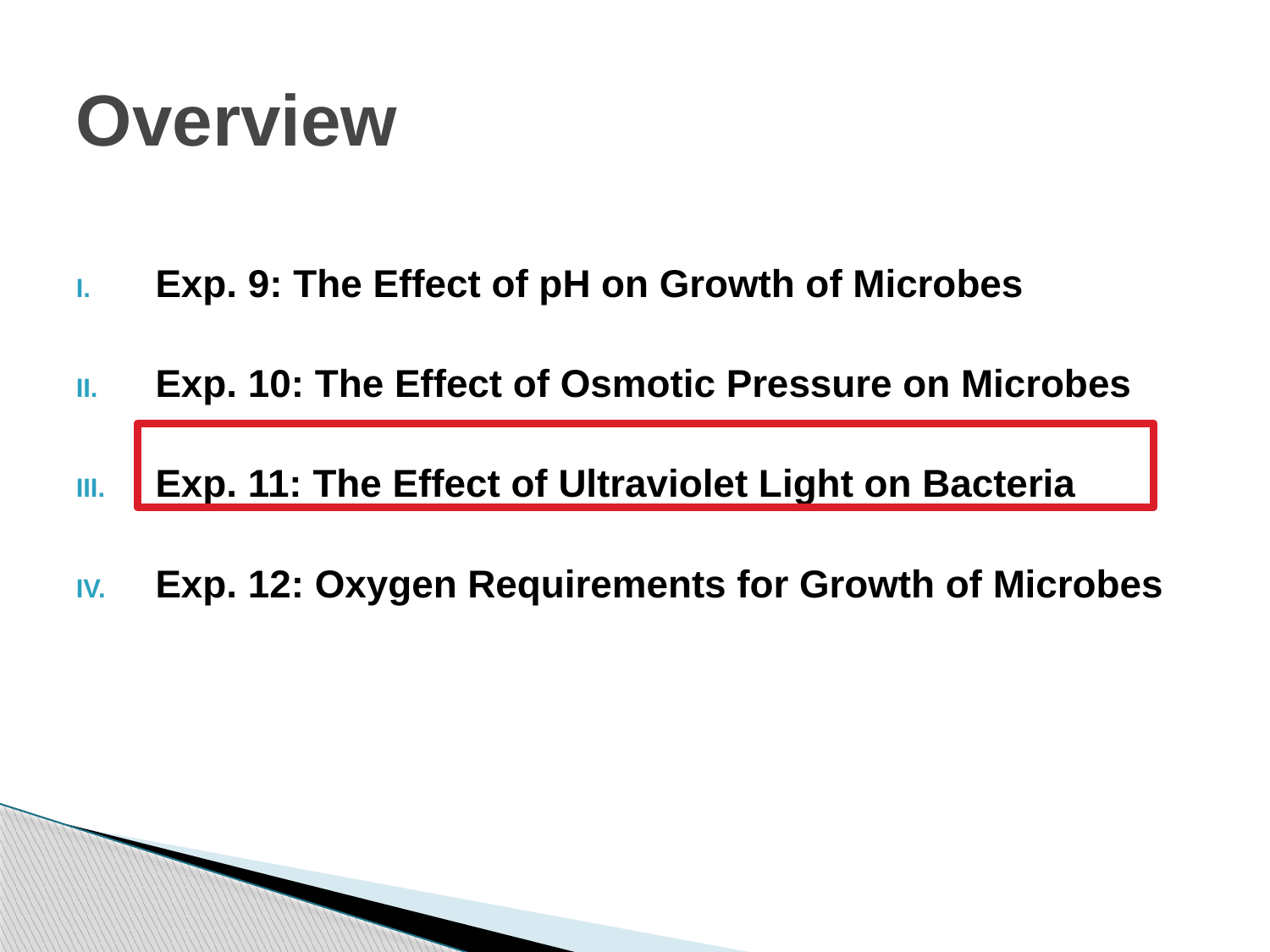

# Overview
Exp. 9: The Effect of pH on Growth of Microbes
Exp. 10: The Effect of Osmotic Pressure on Microbes
Exp. 11: The Effect of Ultraviolet Light on Bacteria
Exp. 12: Oxygen Requirements for Growth of Microbes